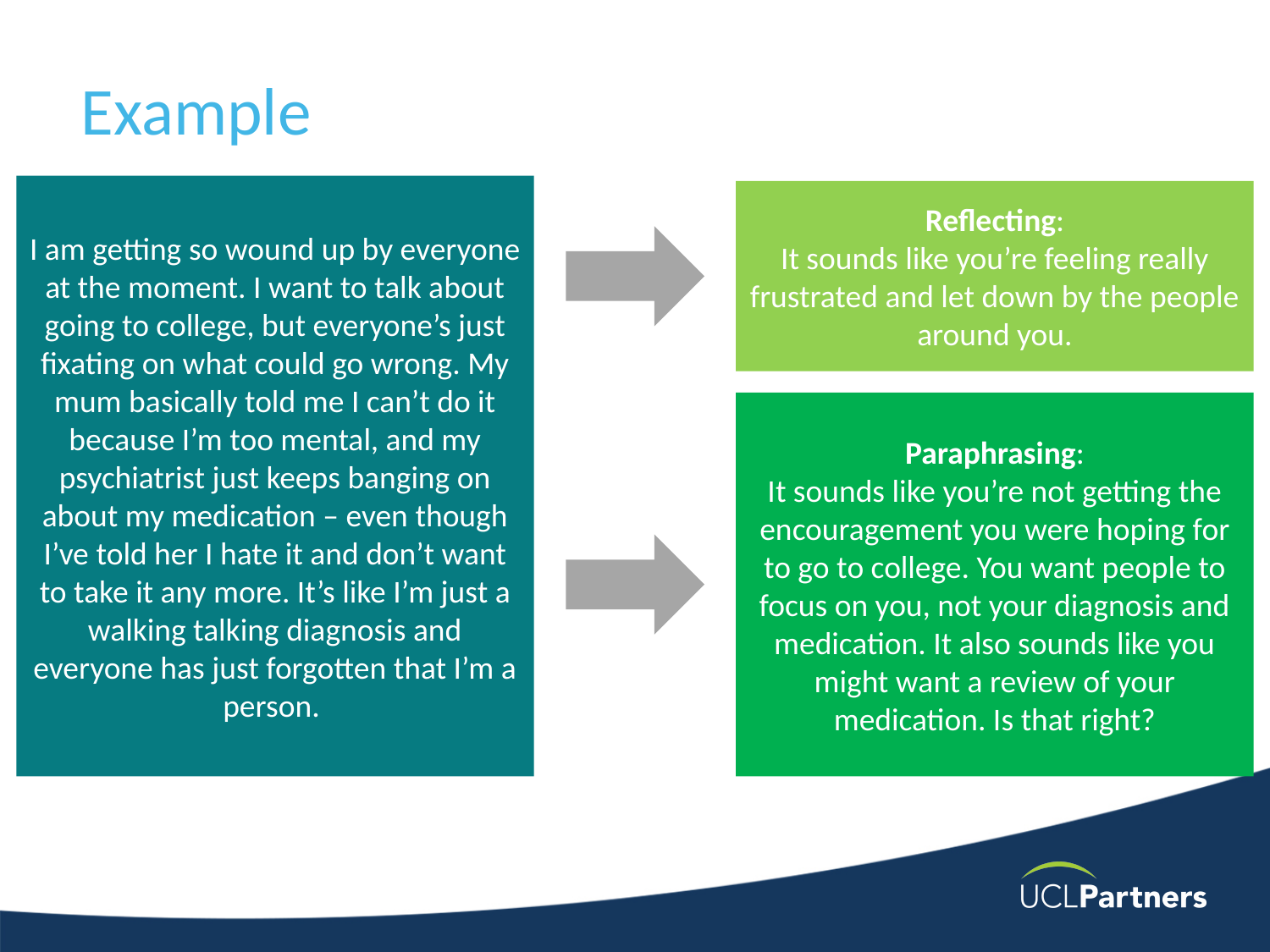

# Example
I am getting so wound up by everyone at the moment. I want to talk about going to college, but everyone’s just fixating on what could go wrong. My mum basically told me I can’t do it because I’m too mental, and my psychiatrist just keeps banging on about my medication – even though I’ve told her I hate it and don’t want to take it any more. It’s like I’m just a walking talking diagnosis and everyone has just forgotten that I’m a person.
Reflecting:
It sounds like you’re feeling really frustrated and let down by the people around you.

Paraphrasing:
It sounds like you’re not getting the encouragement you were hoping for to go to college. You want people to focus on you, not your diagnosis and medication. It also sounds like you might want a review of your medication. Is that right?